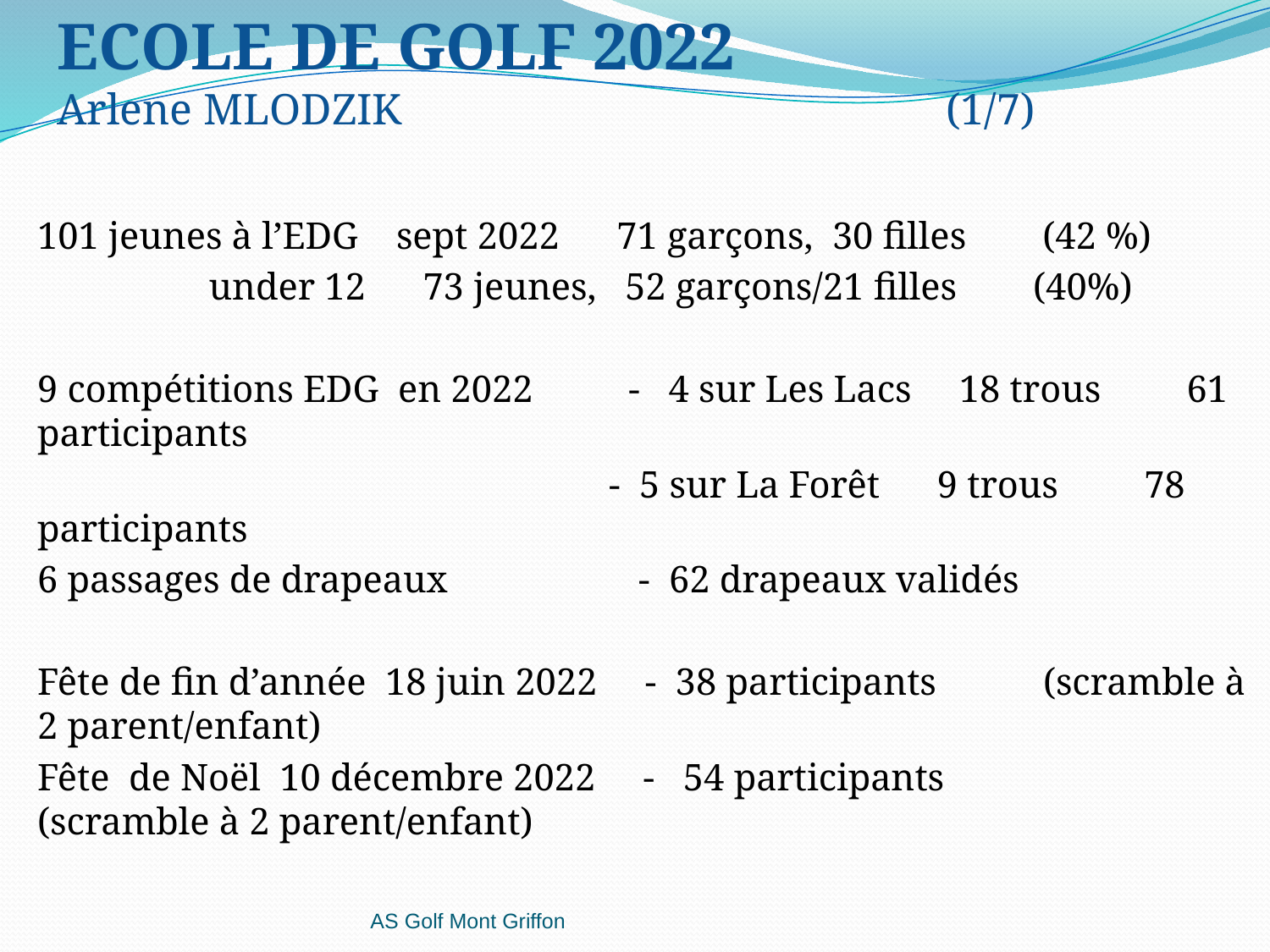

ECOLE DE GOLF 2022
Arlene MLODZIK					(1/7)
101 jeunes à l’EDG    sept 2022      71 garçons,  30 filles        (42 %)
                  under 12      73 jeunes,   52 garçons/21 filles        (40%)

9 compétitions EDG  en 2022          -   4 sur Les Lacs     18 trous         61 participants
                                                            -  5 sur La Forêt      9 trous         78 participants
6 passages de drapeaux                    -  62 drapeaux validés

Fête de fin d’année  18 juin 2022     -  38 participants   								(scramble à 2 parent/enfant)
Fête  de Noël  10 décembre 2022     -   54 participants      						 		(scramble à 2 parent/enfant)

AS Golf Mont Griffon